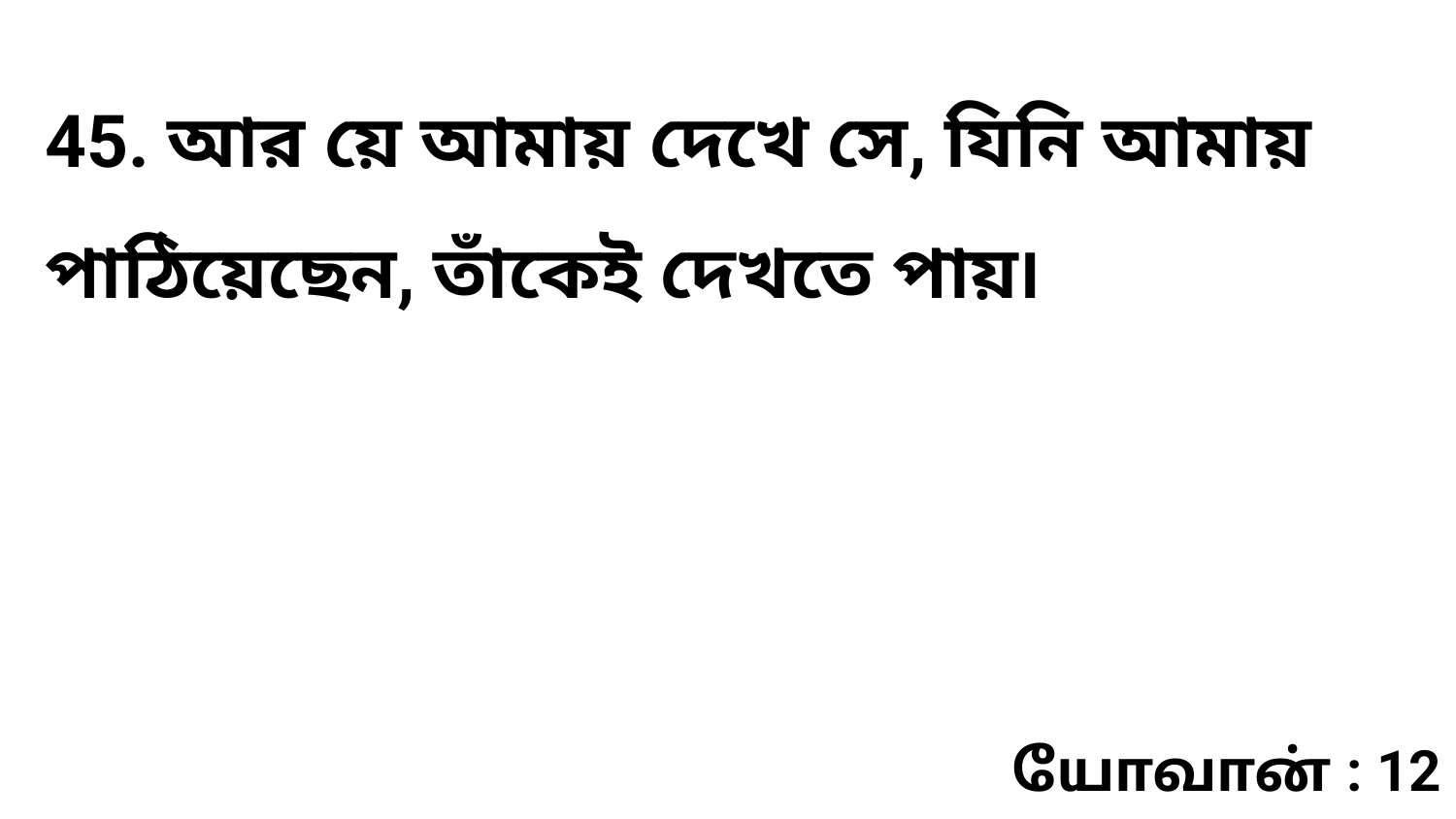

45. আর য়ে আমায় দেখে সে, যিনি আমায় পাঠিয়েছেন, তাঁকেই দেখতে পায়৷
யோவான் : 12